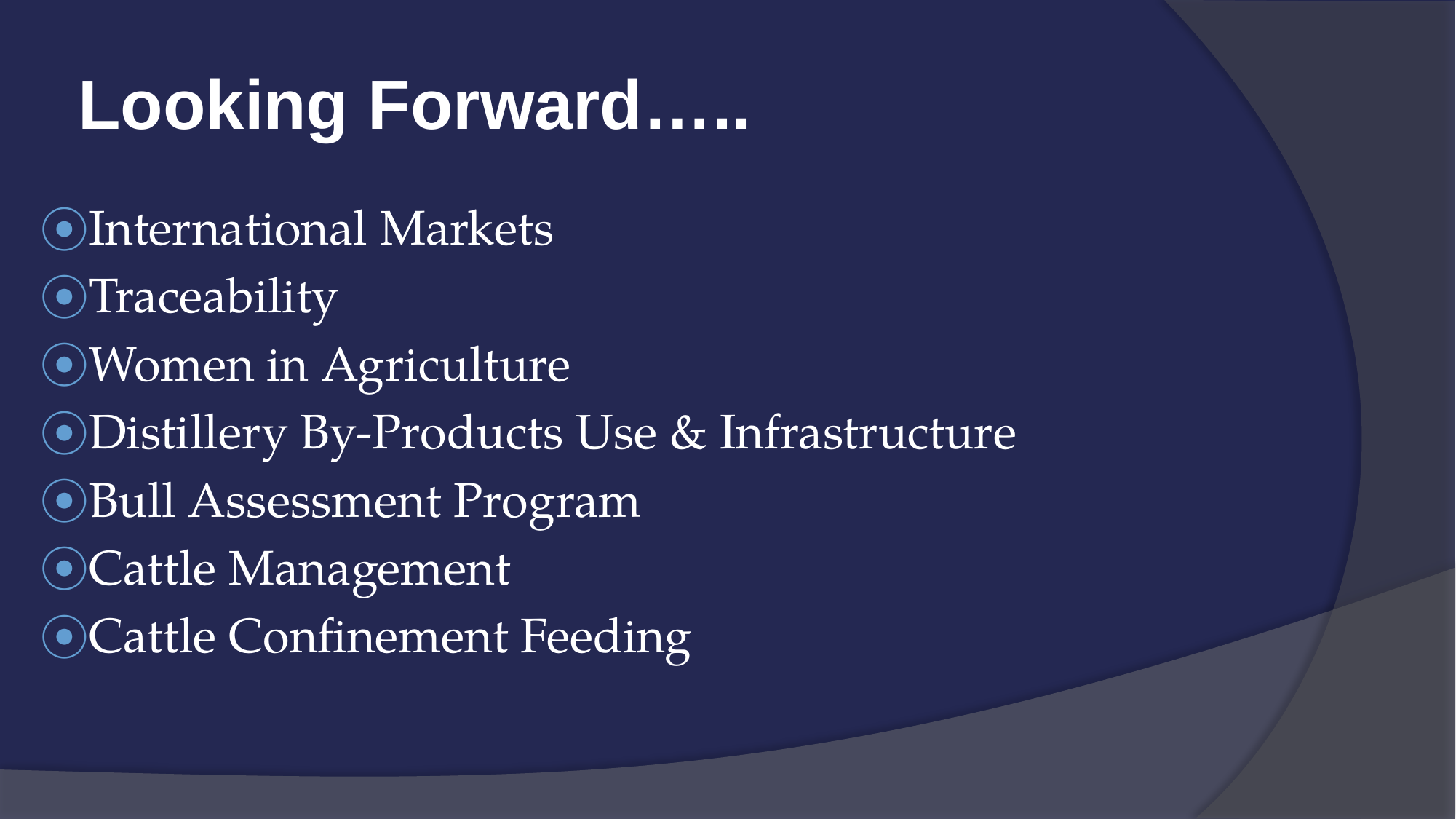

# Looking Forward…..
International Markets
Traceability
Women in Agriculture
Distillery By-Products Use & Infrastructure
Bull Assessment Program
Cattle Management
Cattle Confinement Feeding